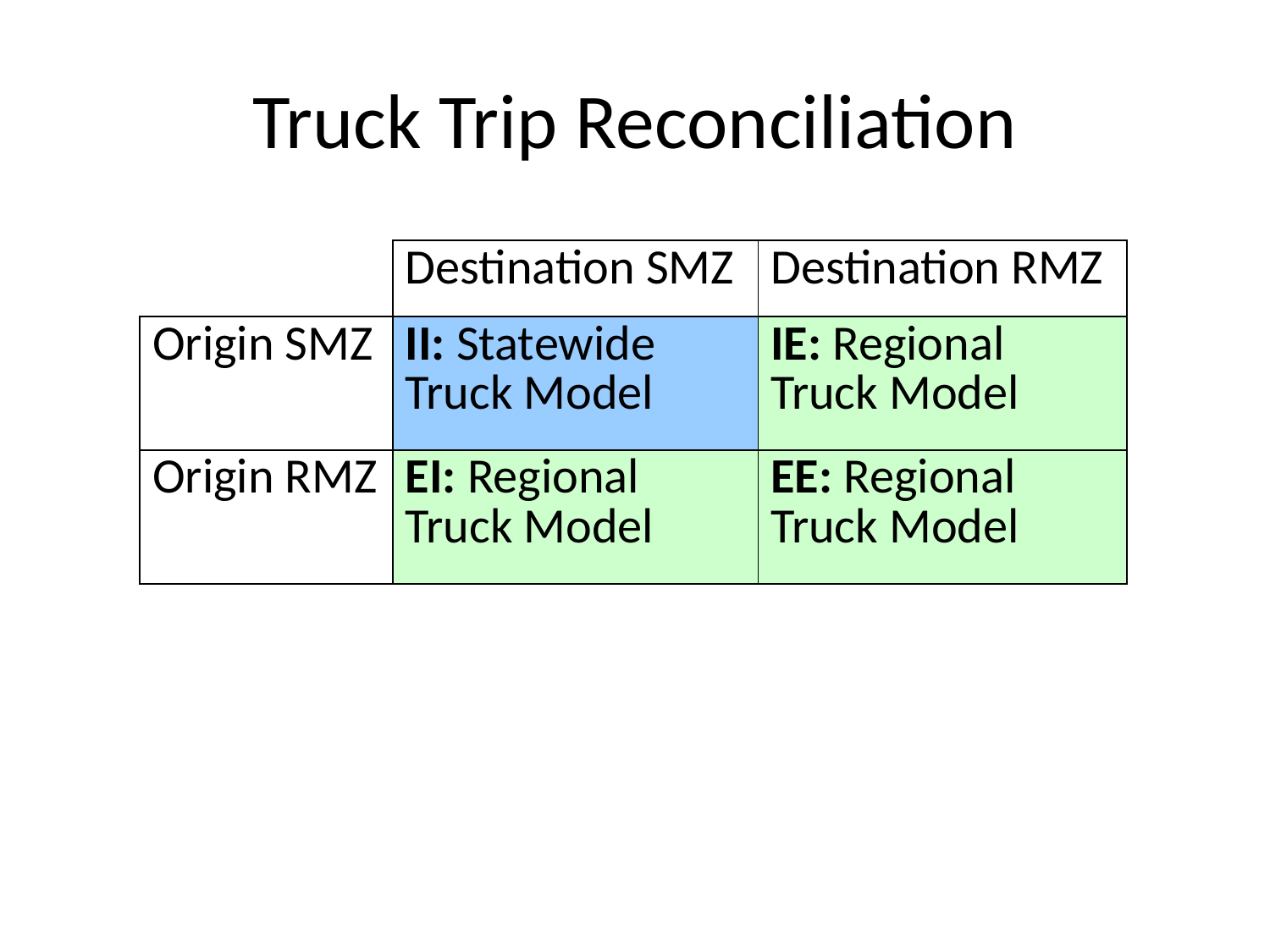

# Truck Trip Reconciliation
|  | Destination SMZ | Destination RMZ |
| --- | --- | --- |
| Origin SMZ | II: Statewide Truck Model | IE: Regional Truck Model |
| Origin RMZ | EI: Regional Truck Model | EE: Regional Truck Model |